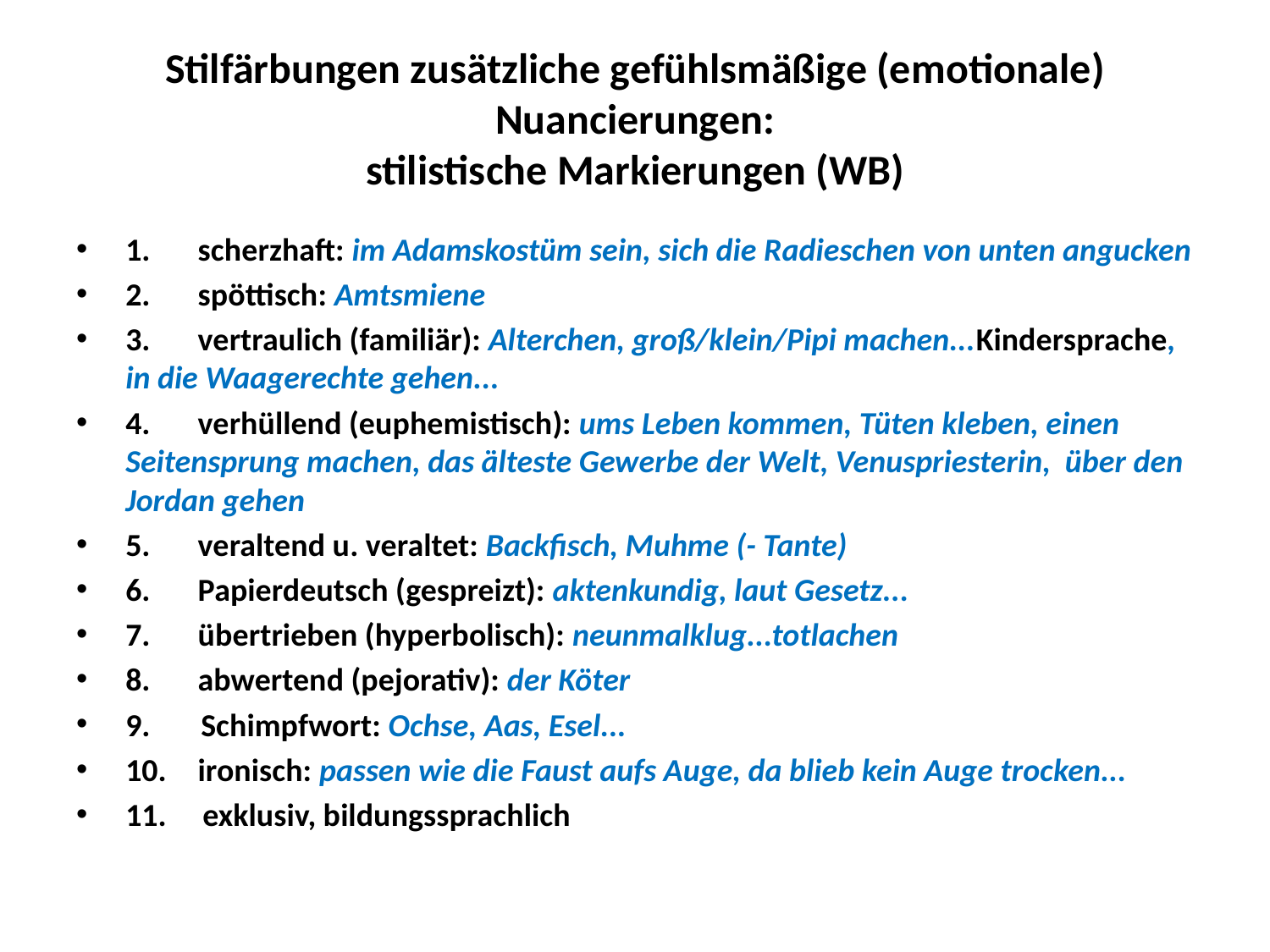

# Stilfärbungen zusätzliche gefühlsmäßige (emotionale) Nuancierungen: stilistische Markierungen (WB)
1.	scherzhaft: im Adamskostüm sein, sich die Radieschen von unten angucken
2.	spöttisch: Amtsmiene
3.	vertraulich (familiär): Alterchen, groß/klein/Pipi machen...Kindersprache, in die Waagerechte gehen...
4.	verhüllend (euphemistisch): ums Leben kommen, Tüten kleben, einen Seitensprung machen, das älteste Gewerbe der Welt, Venuspriesterin,  über den Jordan gehen
5.	veraltend u. veraltet: Backfisch, Muhme (- Tante)
6.	Papierdeutsch (gespreizt): aktenkundig, laut Gesetz...
7.	übertrieben (hyperbolisch): neunmalklug...totlachen
8.	abwertend (pejorativ): der Köter
9.       Schimpfwort: Ochse, Aas, Esel...
10.	ironisch: passen wie die Faust aufs Auge, da blieb kein Auge trocken...
11.     exklusiv, bildungssprachlich